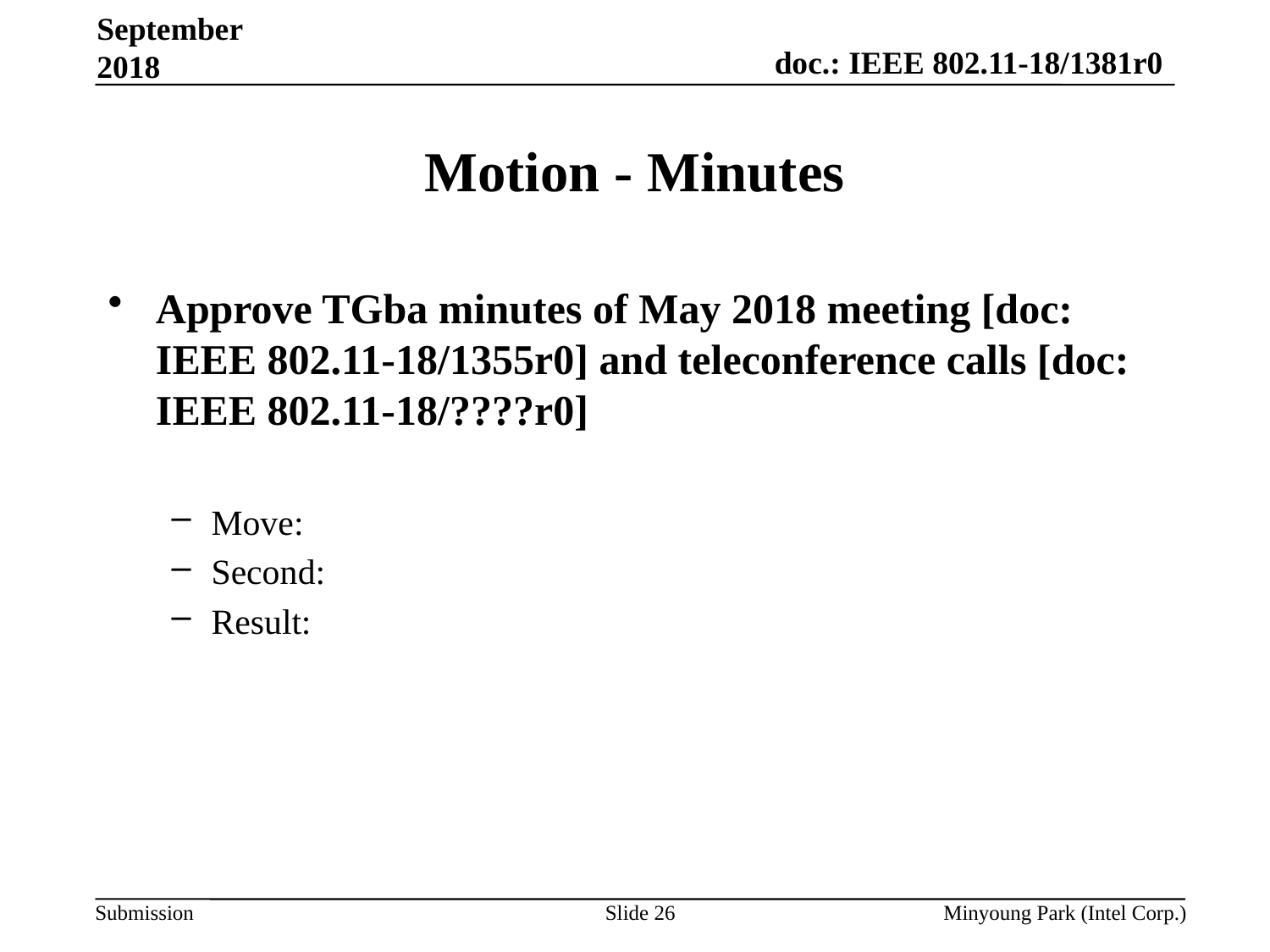

September 2018
# Motion - Minutes
Approve TGba minutes of May 2018 meeting [doc: IEEE 802.11-18/1355r0] and teleconference calls [doc: IEEE 802.11-18/????r0]

Move:
Second:
Result:
Slide 26
Minyoung Park (Intel Corp.)